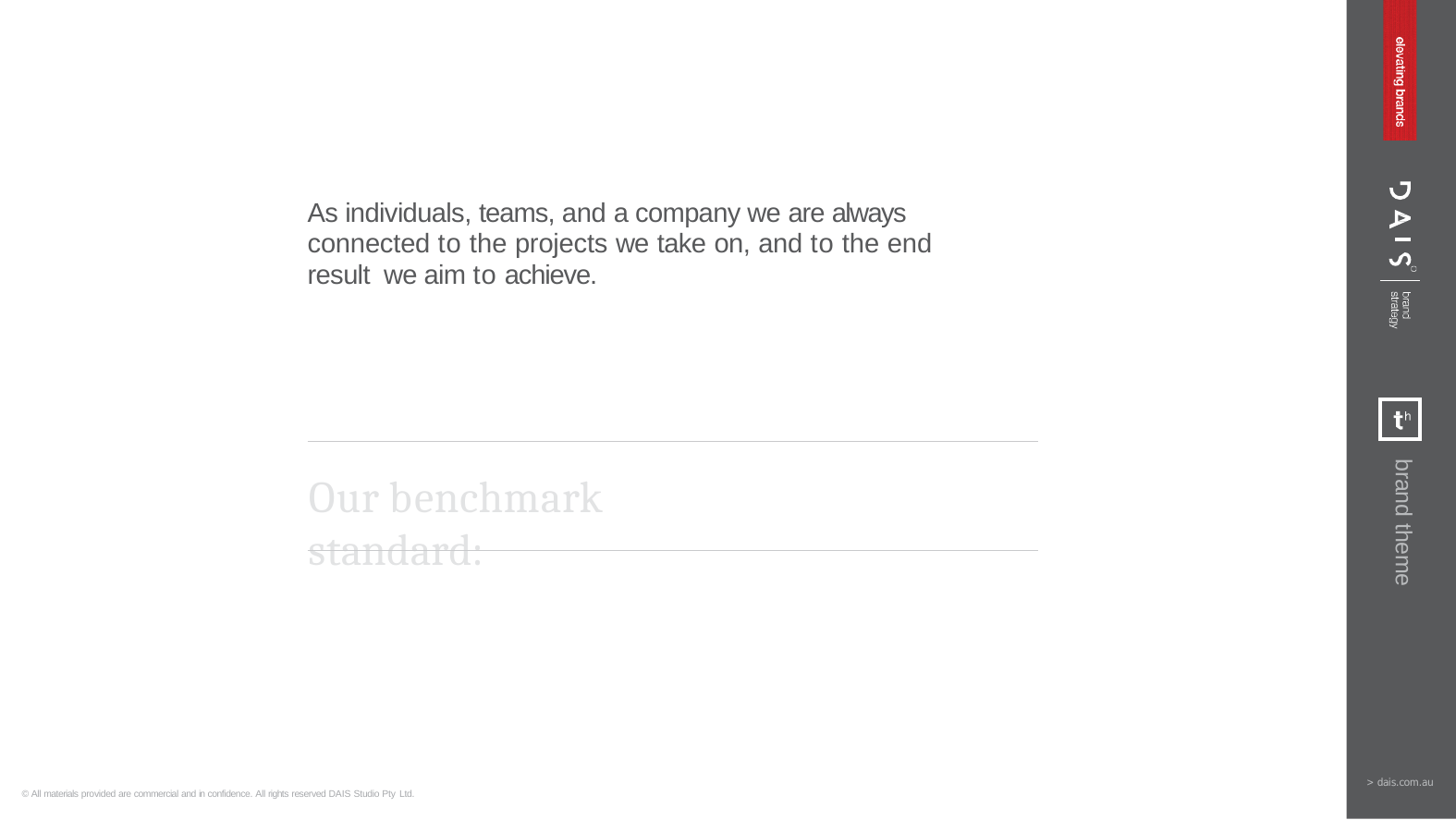

As individuals, teams, and a company we are always  connected to the projects we take on, and to the end result  we aim to achieve.

brand theme
Our benchmark standard:

> dais.com.au
© All materials provided are commercial and in confidence. All rights reserved DAIS Studio Pty Ltd.